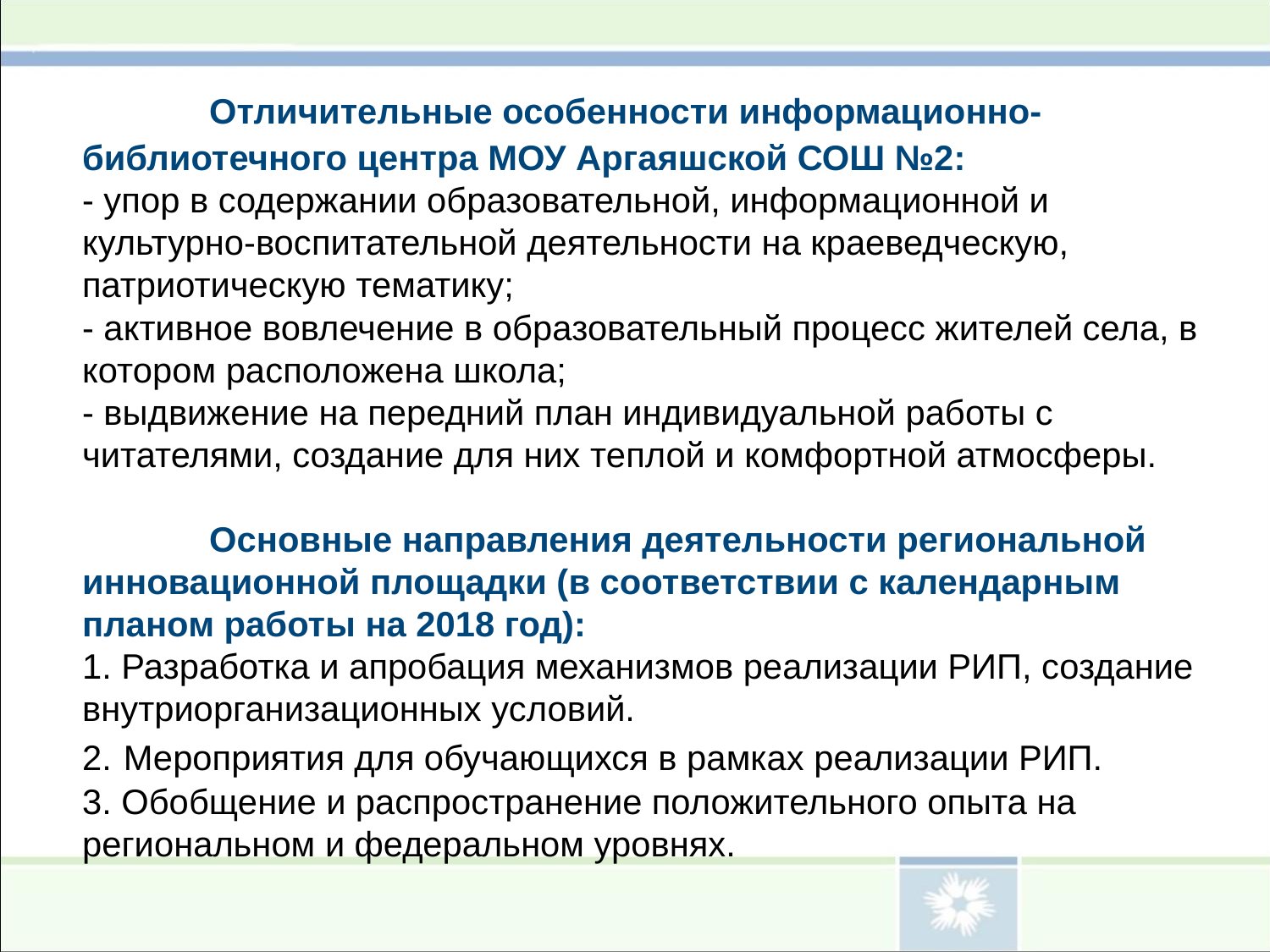

# Отличительные особенности информационно-библиотечного центра МОУ Аргаяшской СОШ №2: - упор в содержании образовательной, информационной и культурно-воспитательной деятельности на краеведческую, патриотическую тематику; - активное вовлечение в образовательный процесс жителей села, в котором расположена школа; - выдвижение на передний план индивидуальной работы с читателями, создание для них теплой и комфортной атмосферы. Основные направления деятельности региональной инновационной площадки (в соответствии с календарным планом работы на 2018 год): 1. Разработка и апробация механизмов реализации РИП, создание внутриорганизационных условий. 2. Мероприятия для обучающихся в рамках реализации РИП. 3. Обобщение и распространение положительного опыта на региональном и федеральном уровнях.